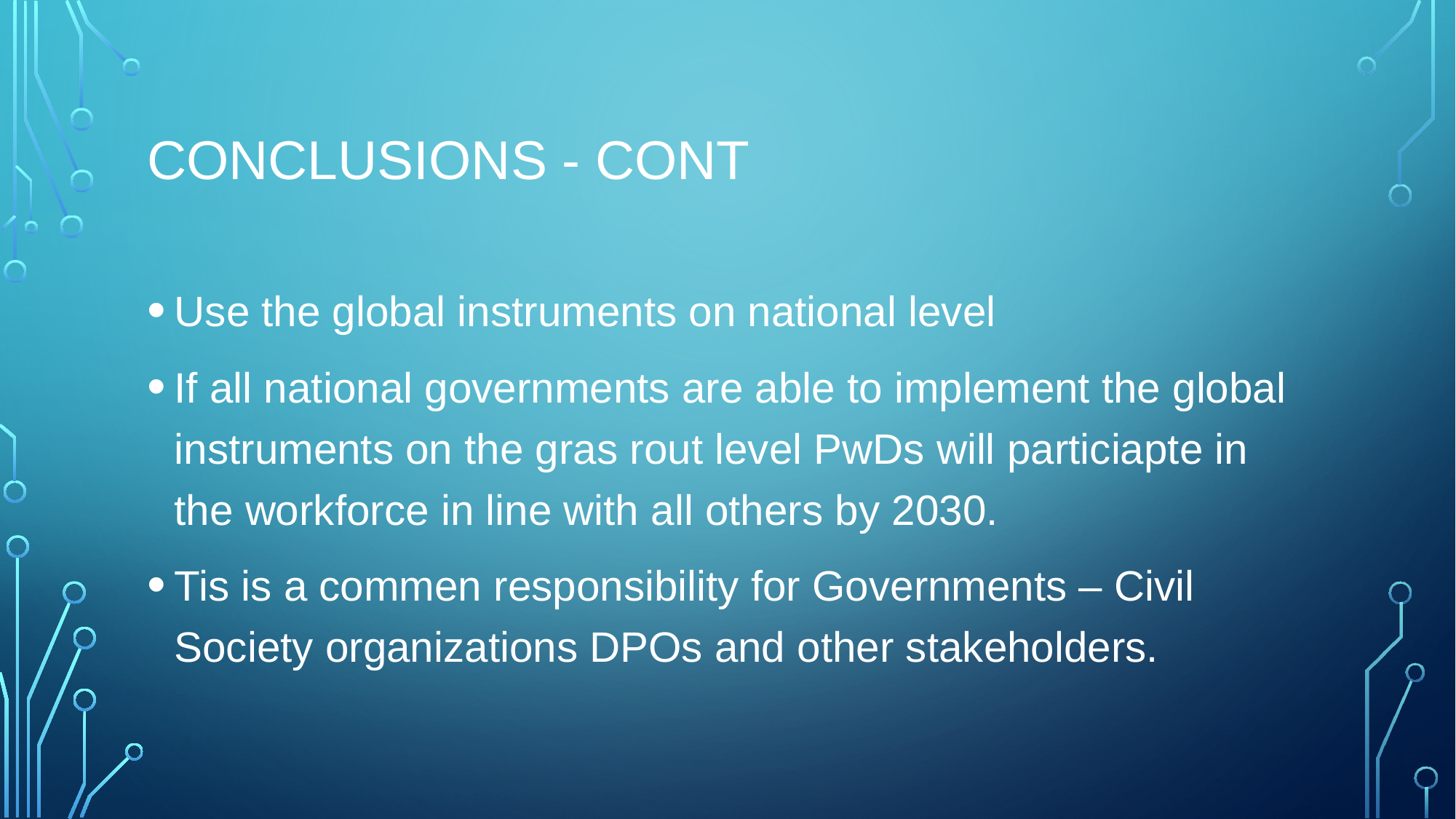

# Conclusions - cont
Use the global instruments on national level
If all national governments are able to implement the global instruments on the gras rout level PwDs will particiapte in the workforce in line with all others by 2030.
Tis is a commen responsibility for Governments – Civil Society organizations DPOs and other stakeholders.